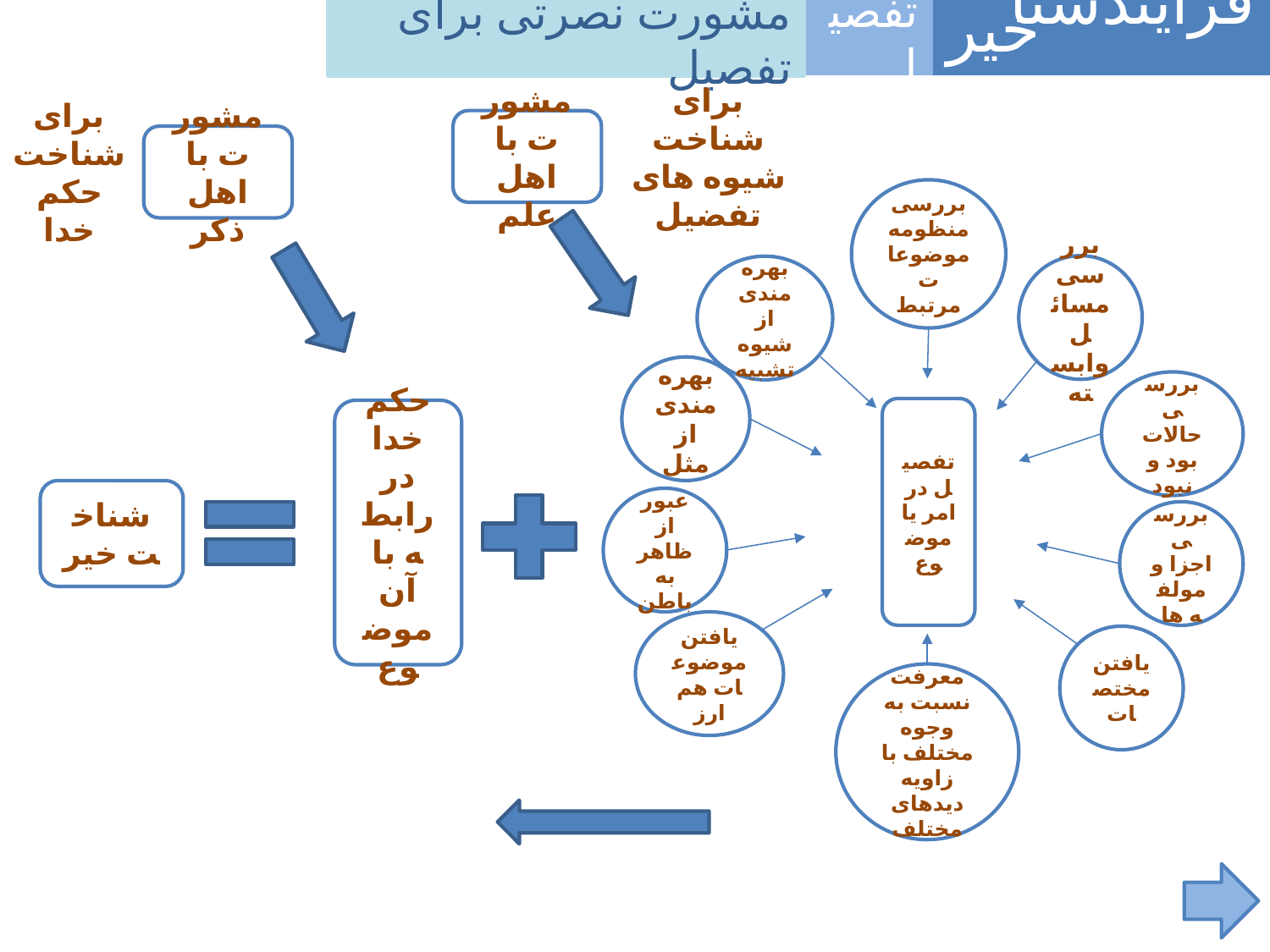

فرآیندشناسی
خیر
تفصیل
مشورت نصرتی برای تفصیل
مشورت با اهل علم
برای شناخت شیوه های تفضیل
برای شناخت حکم خدا
مشورت با اهل ذکر
بررسی منظومه موضوعات مرتبط
بررسی مسائل وابسته
بهره مندی از شیوه تشبیه
بهره مندی از مثل
بررسی حالات بود و نبود
تفصیل در امر یا موضوع
عبور از ظاهر به باطن
بررسی اجزا و مولفه ها
یافتن موضوعات هم ارز
یافتن مختصات
معرفت نسبت به وجوه مختلف با زاویه دیدهای مختلف
حکم خدا در رابطه با آن موضوع

شناخت خیر